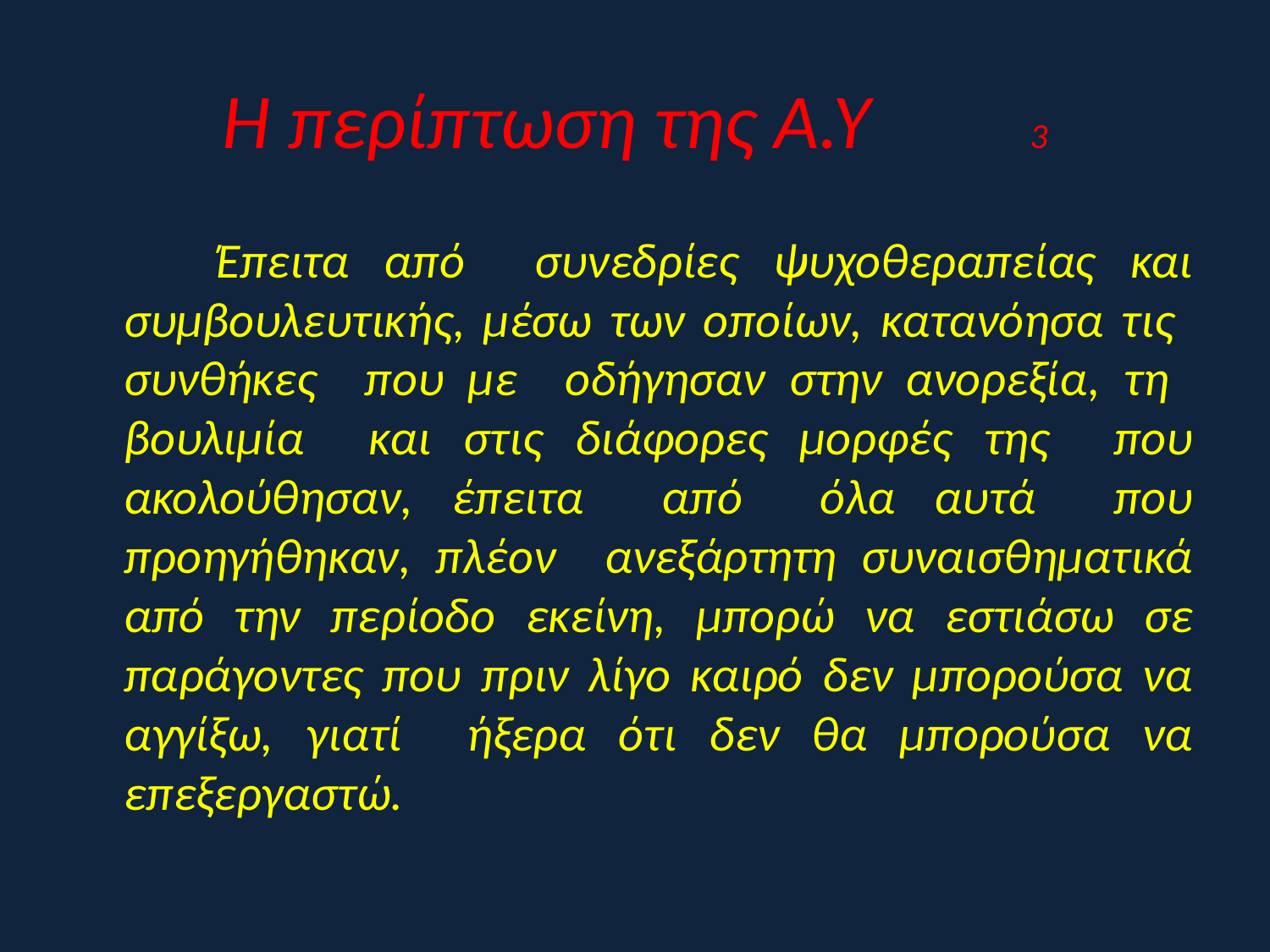

# H περίπτωση της Α.Υ         3
    Έπειτα από  συνεδρίες ψυχοθεραπείας και συμβουλευτικής, μέσω των οποίων, κατανόησα τις  συνθήκες  που με  οδήγησαν στην ανορεξία, τη  βουλιμία  και στις διάφορες μορφές της  που ακολούθησαν, έπειτα  από  όλα αυτά  που προηγήθηκαν, πλέον  ανεξάρτητη συναισθηματικά από την περίοδο εκείνη, μπορώ να εστιάσω σε παράγοντες που πριν λίγο καιρό δεν μπορούσα να αγγίξω, γιατί  ήξερα ότι δεν θα μπορούσα να επεξεργαστώ.